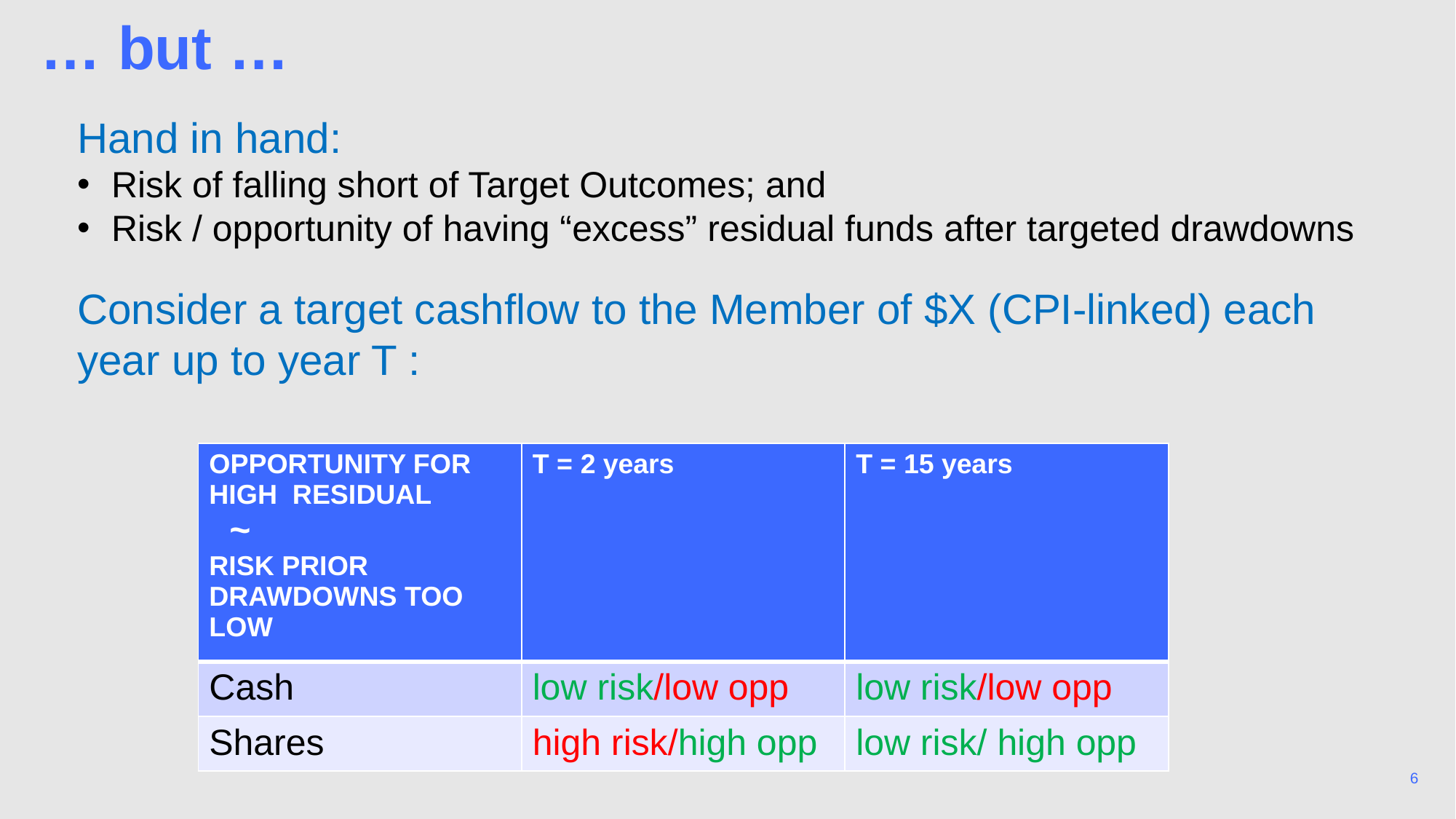

# … but …
Hand in hand:
Risk of falling short of Target Outcomes; and
Risk / opportunity of having “excess” residual funds after targeted drawdowns

Consider a target cashflow to the Member of $X (CPI-linked) each year up to year T :

| OPPORTUNITY FOR HIGH RESIDUAL ~ RISK PRIOR DRAWDOWNS TOO LOW | T = 2 years | T = 15 years |
| --- | --- | --- |
| Cash | low risk/low opp | low risk/low opp |
| Shares | high risk/high opp | low risk/ high opp |
6